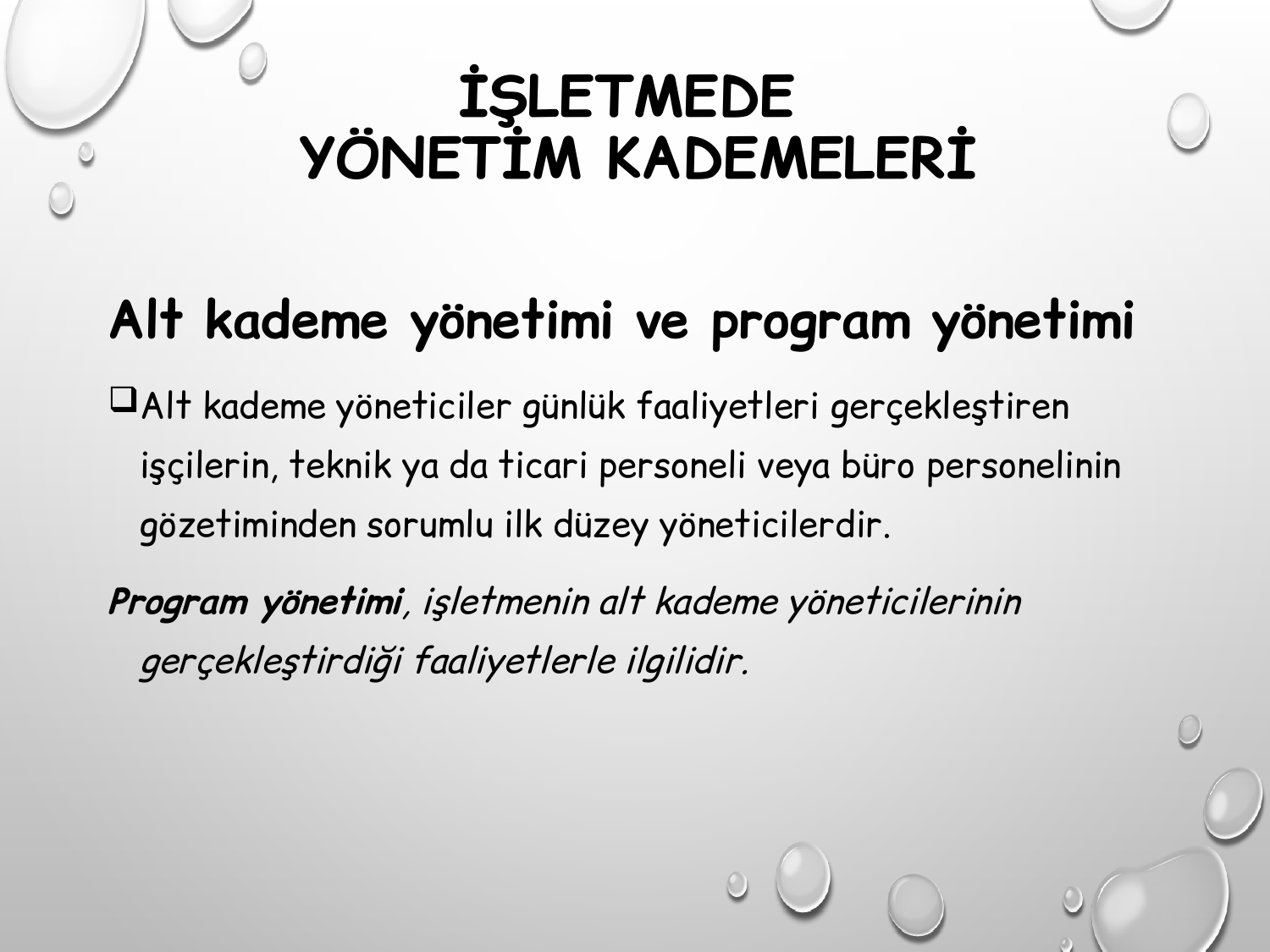

# İŞLETMEDE YÖNETİM KADEMELERİ
Alt kademe yönetimi ve program yönetimi
Alt kademe yöneticiler günlük faaliyetleri gerçekleştiren işçilerin, teknik ya da ticari personeli veya büro personelinin gözetiminden sorumlu ilk düzey yöneticilerdir.
Program yönetimi, işletmenin alt kademe yöneticilerinin gerçekleştirdiği faaliyetlerle ilgilidir.